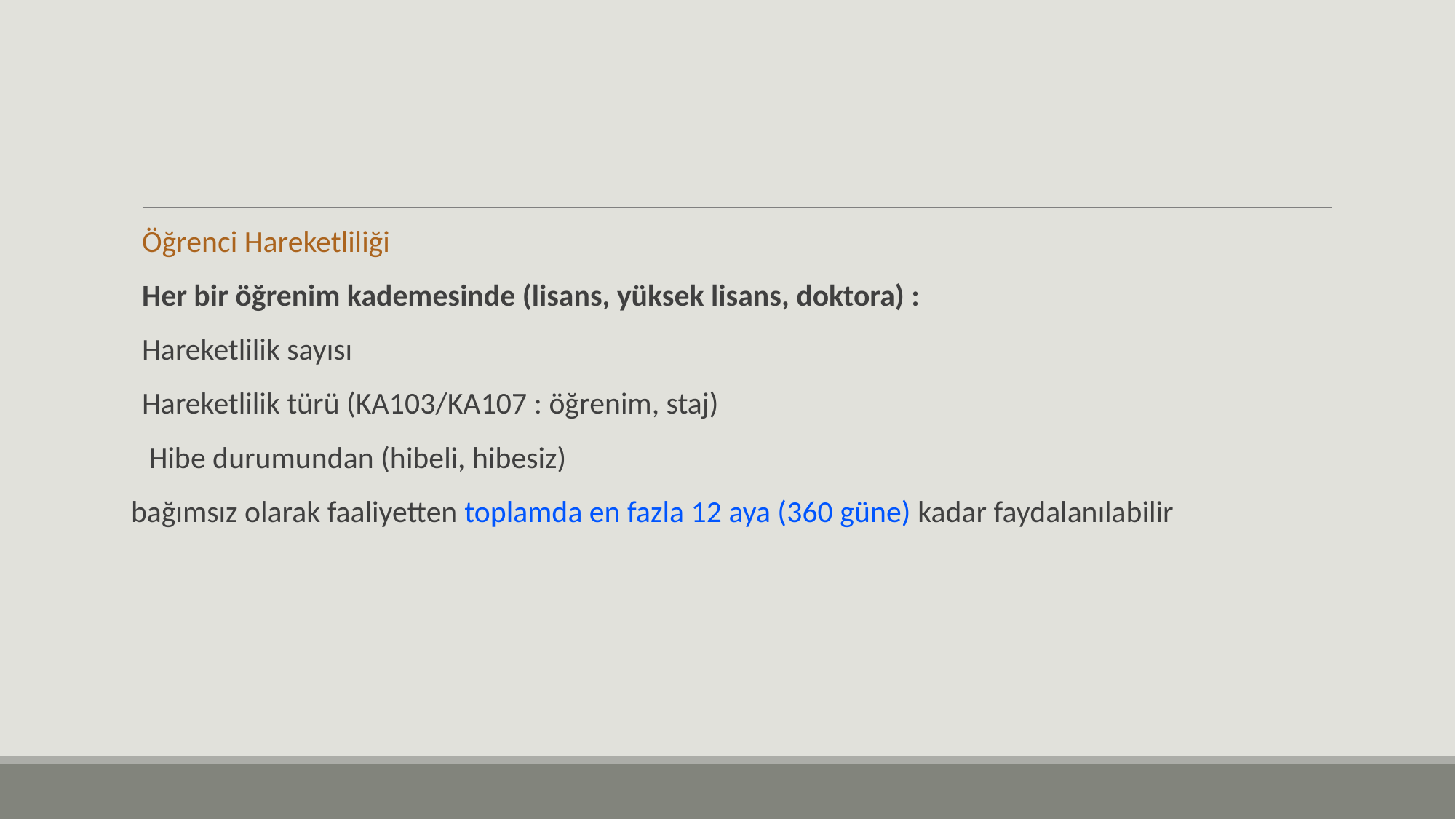

#
Öğrenci Hareketliliği
Her bir öğrenim kademesinde (lisans, yüksek lisans, doktora) :
Hareketlilik sayısı
Hareketlilik türü (KA103/KA107 : öğrenim, staj)
 Hibe durumundan (hibeli, hibesiz)
bağımsız olarak faaliyetten toplamda en fazla 12 aya (360 güne) kadar faydalanılabilir